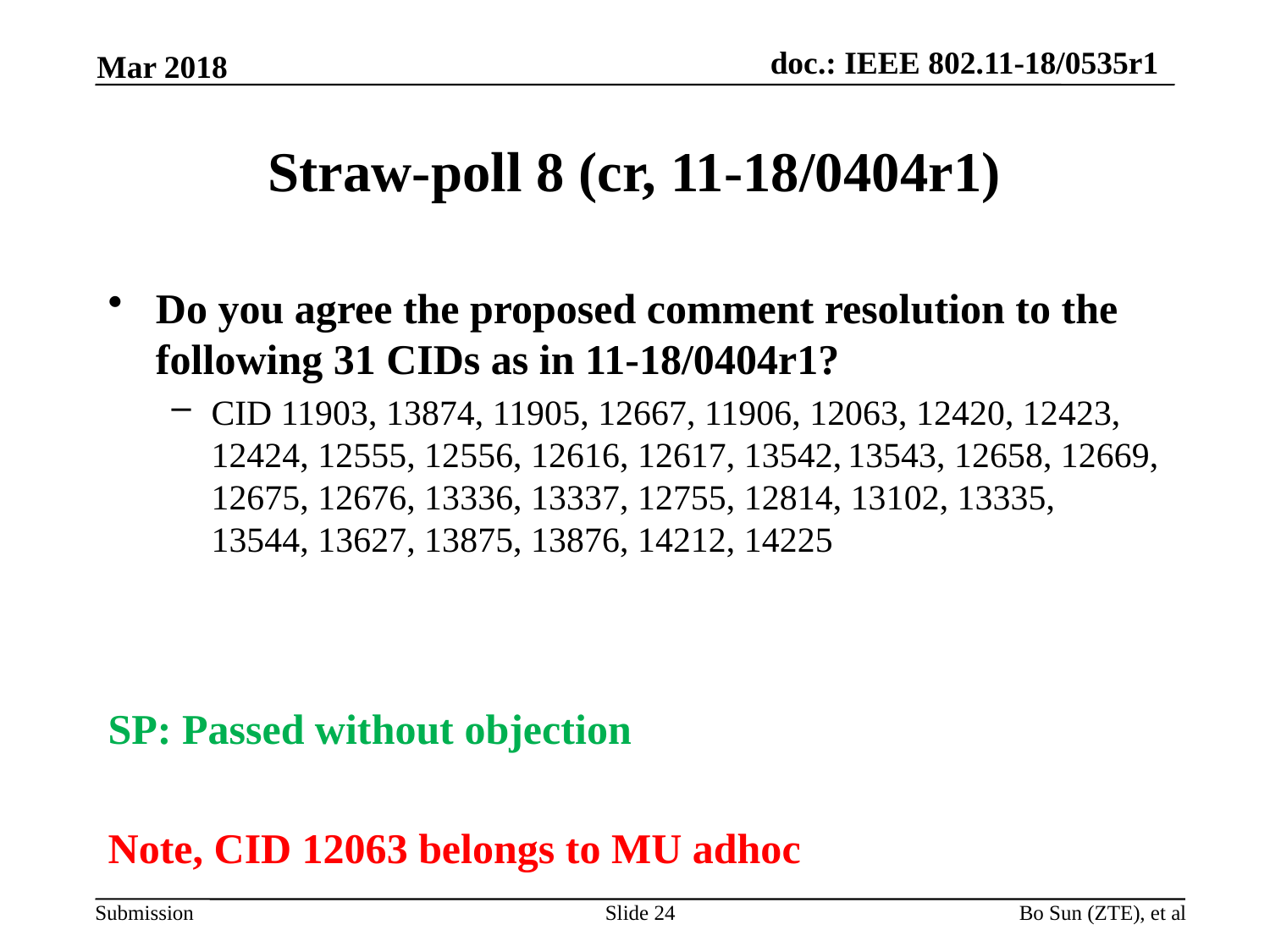

Mar 2018
# Straw-poll 8 (cr, 11-18/0404r1)
Do you agree the proposed comment resolution to the following 31 CIDs as in 11-18/0404r1?
CID 11903, 13874, 11905, 12667, 11906, 12063, 12420, 12423, 12424, 12555, 12556, 12616, 12617, 13542, 13543, 12658, 12669, 12675, 12676, 13336, 13337, 12755, 12814, 13102, 13335, 13544, 13627, 13875, 13876, 14212, 14225

SP: Passed without objection

Note, CID 12063 belongs to MU adhoc
Slide 24
Bo Sun (ZTE), et al